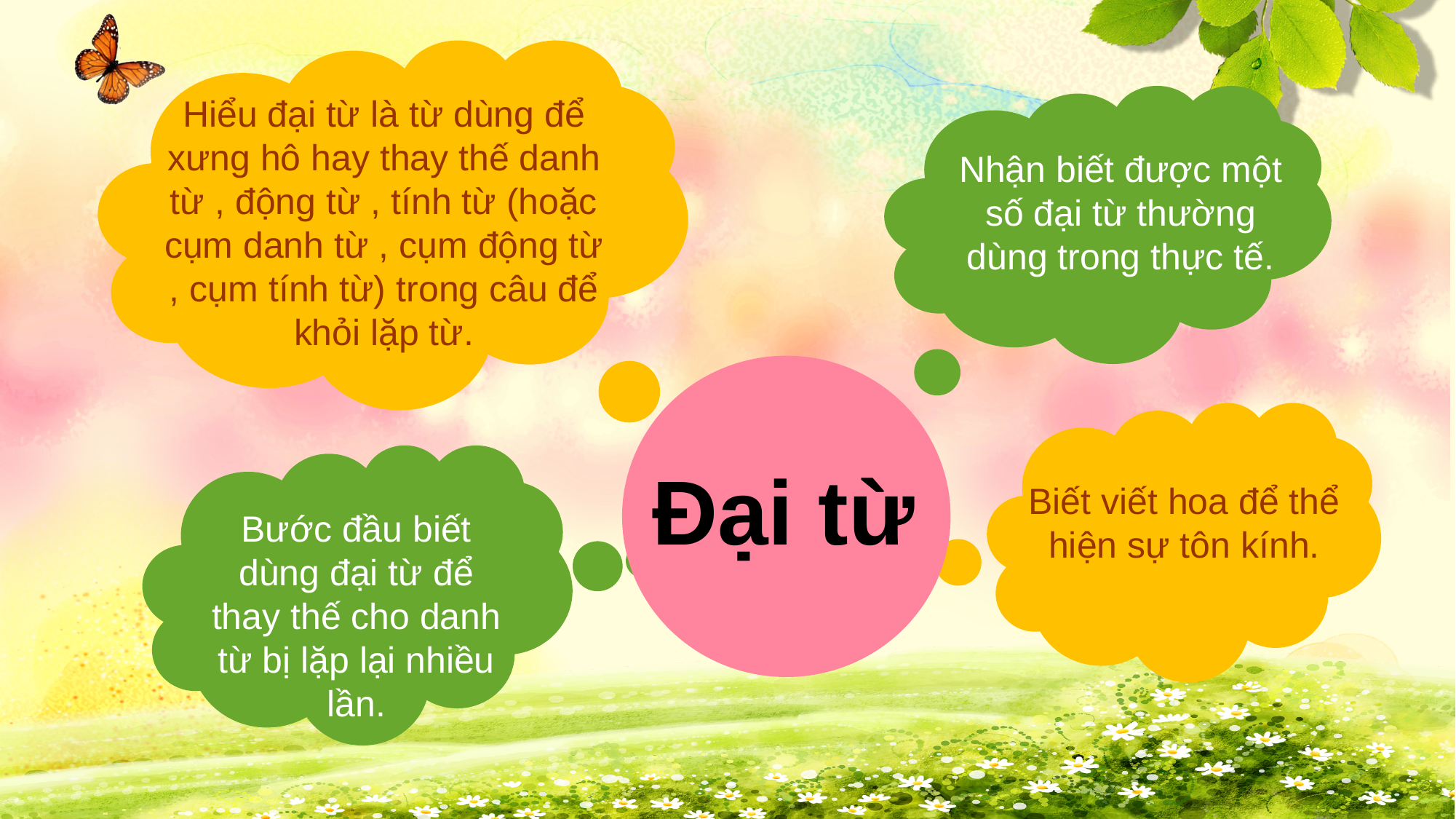

Hiểu đại từ là từ dùng để xưng hô hay thay thế danh từ , động từ , tính từ (hoặc cụm danh từ , cụm động từ , cụm tính từ) trong câu để khỏi lặp từ.

Nhận biết được một số đại từ thường dùng trong thực tế.

Đại từ

Biết viết hoa để thể hiện sự tôn kính.

Bước đầu biết dùng đại từ để thay thế cho danh từ bị lặp lại nhiều lần.